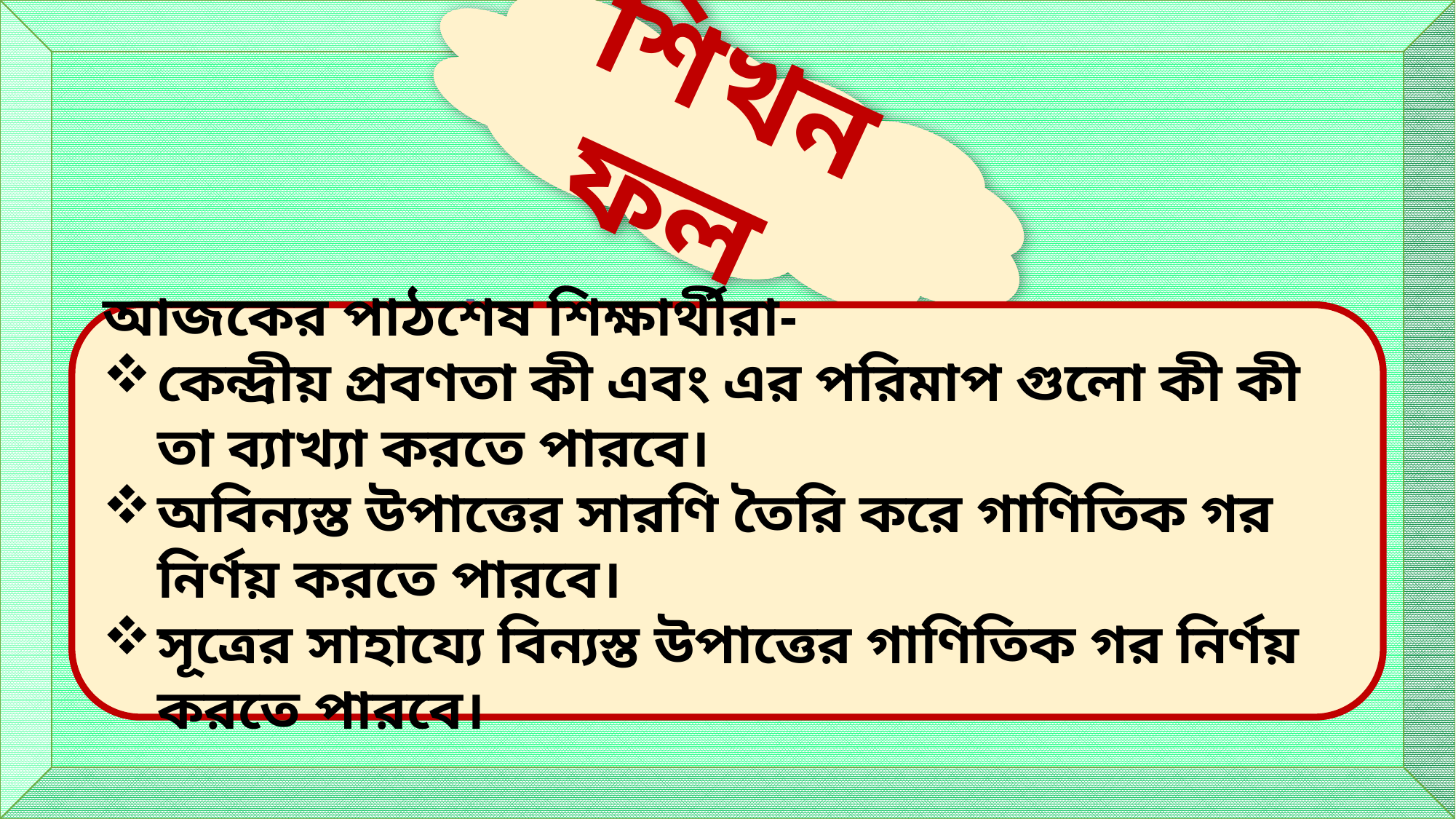

শিখন ফল

আজকের পাঠশেষ শিক্ষার্থীরা-
কেন্দ্রীয় প্রবণতা কী এবং এর পরিমাপ গুলো কী কী তা ব্যাখ্যা করতে পারবে।
অবিন্যস্ত উপাত্তের সারণি তৈরি করে গাণিতিক গর নির্ণয় করতে পারবে।
সূত্রের সাহায্যে বিন্যস্ত উপাত্তের গাণিতিক গর নির্ণয় করতে পারবে।